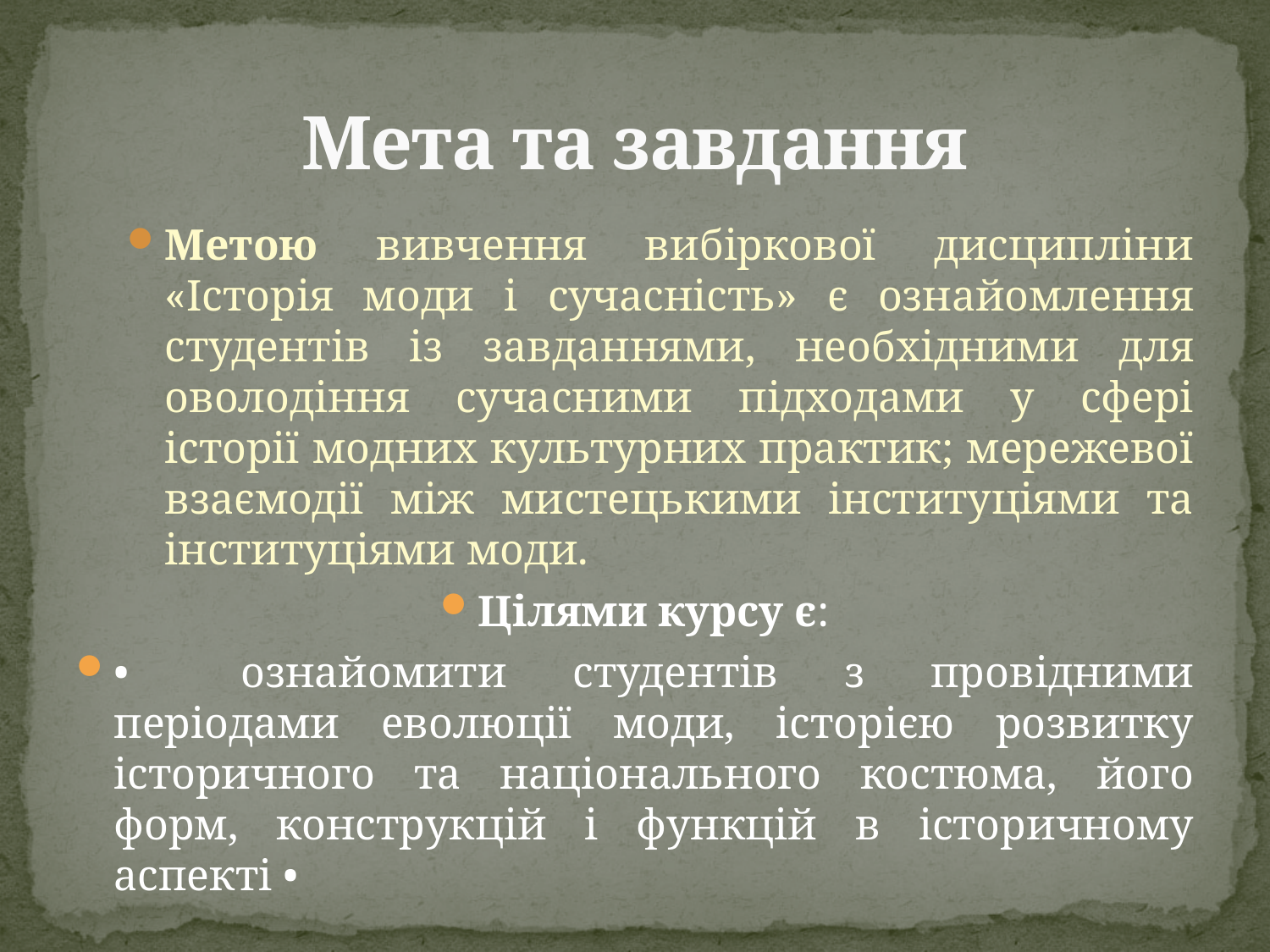

# Мета та завдання
Метою вивчення вибіркової дисципліни «Історія моди і сучасність» є ознайомлення студентів із завданнями, необхідними для оволодіння сучасними підходами у сфері історії модних культурних практик; мережевої взаємодії між мистецькими інституціями та інституціями моди.
Цілями курсу є:
•	ознайомити студентів з провідними періодами еволюції моди, історією розвитку історичного та національного костюма, його форм, конструкцій і функцій в історичному аспекті •